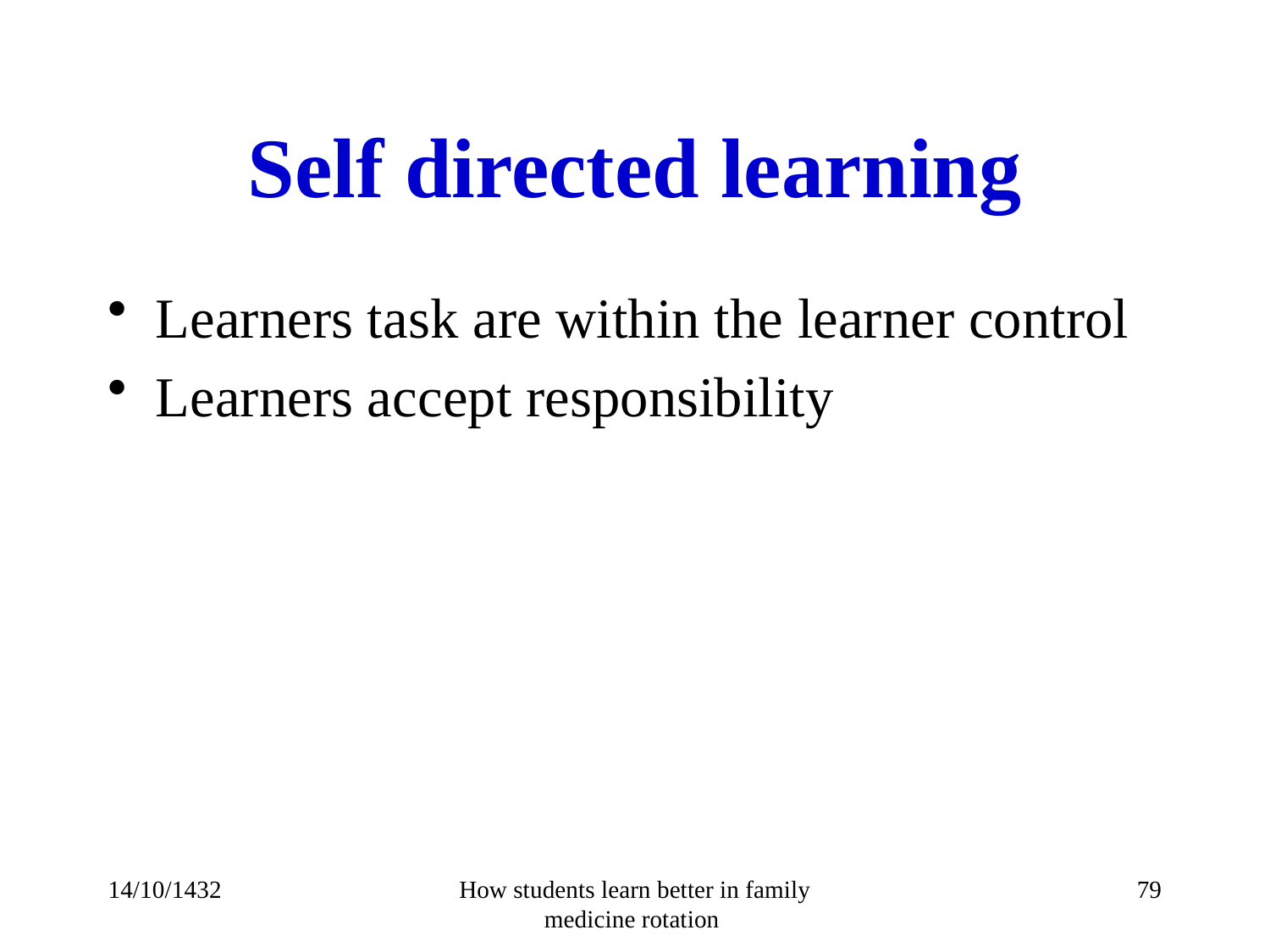

# Self directed learning
Learners task are within the learner control
Learners accept responsibility
14/10/1432
How students learn better in family medicine rotation
79